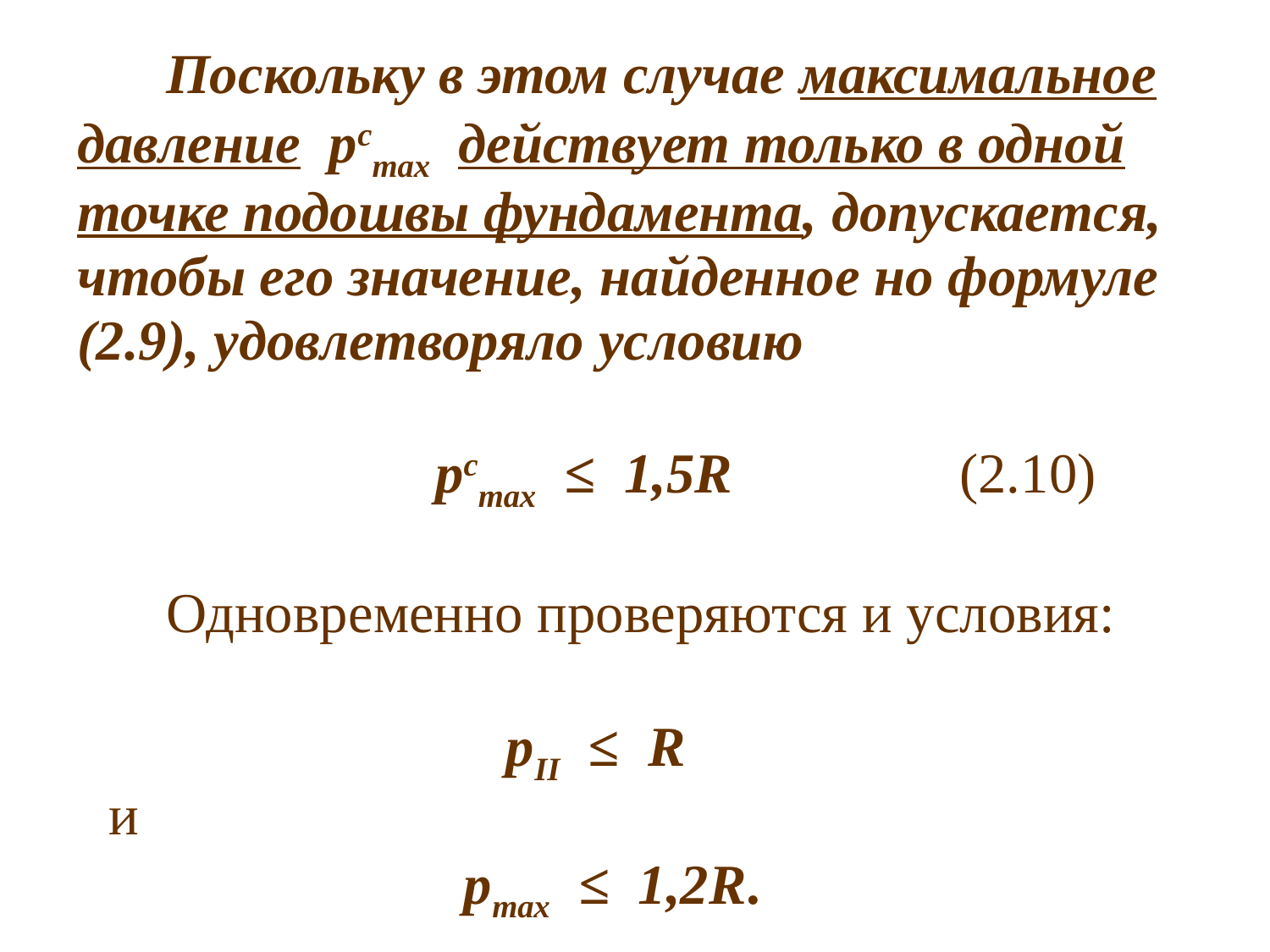

Поскольку в этом случае максимальное давление  pcmax  действует то­лько в одной точке подошвы фундамента, допускается, чтобы его значение, найденное но формуле (2.9), удовлетворяло условию

                       pcmax  ≤  1,5R                (2.10)

    Одновременно проверяются и условия:

                            pII  ≤  R
и
                         pmax  ≤  1,2R.